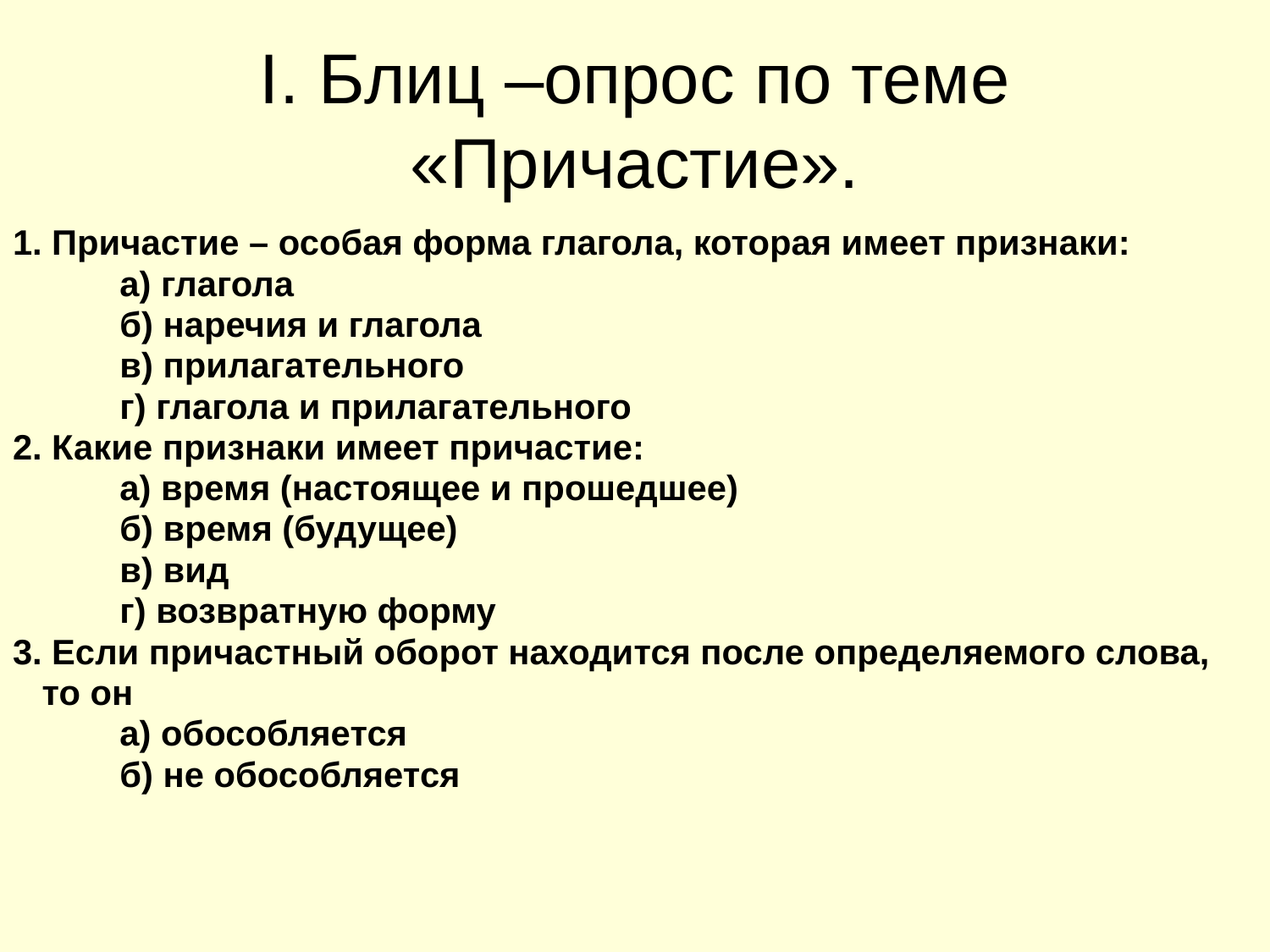

# I. Блиц –опрос по теме «Причастие».
1. Причастие – особая форма глагола, которая имеет признаки:
           а) глагола
           б) наречия и глагола
           в) прилагательного
           г) глагола и прилагательного
2. Какие признаки имеет причастие:
           а) время (настоящее и прошедшее)
           б) время (будущее)
           в) вид
           г) возвратную форму
3. Если причастный оборот находится после определяемого слова,
   то он
           а) обособляется
           б) не обособляется